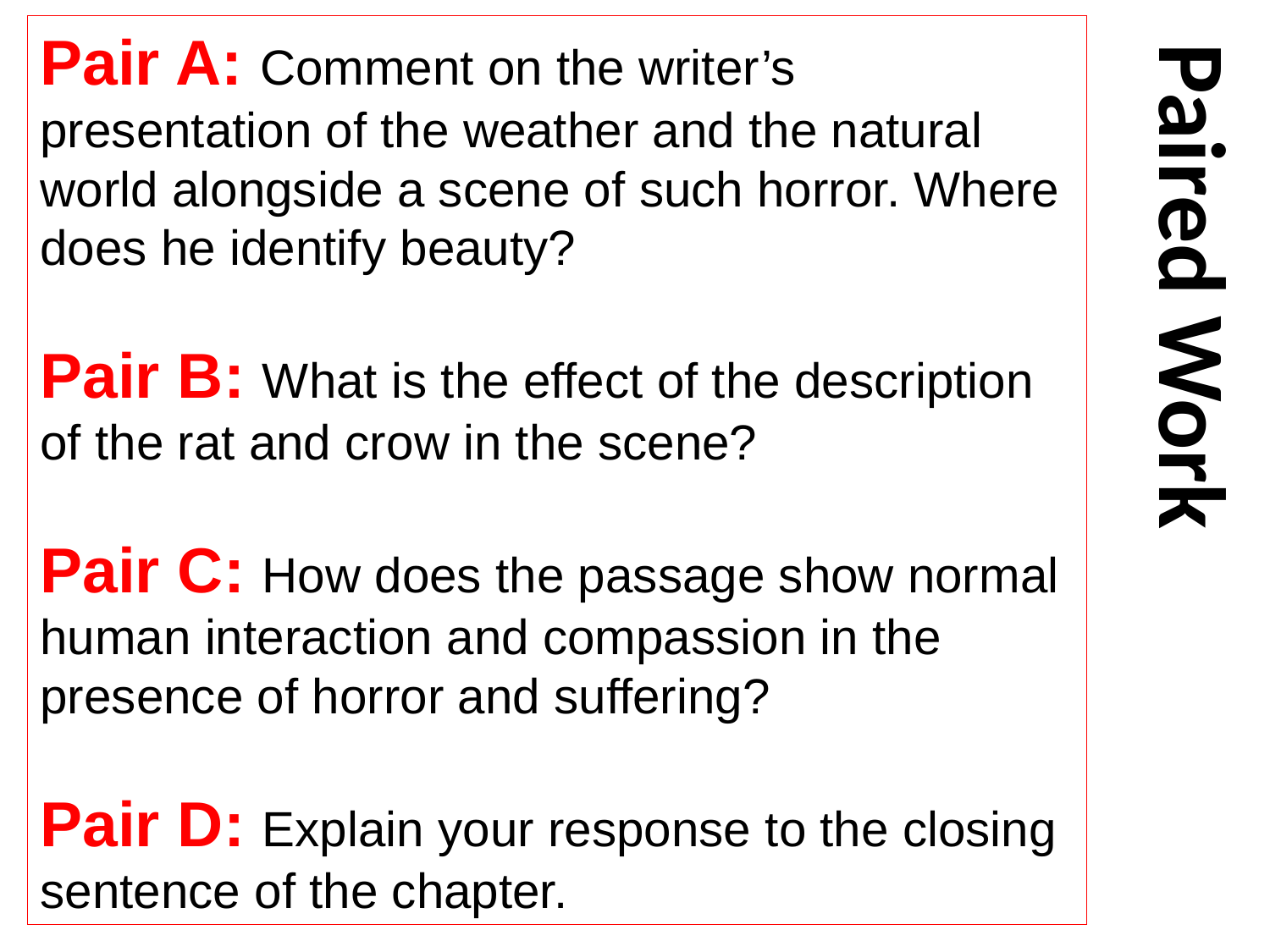

Pair A: Comment on the writer’s presentation of the weather and the natural world alongside a scene of such horror. Where does he identify beauty?

Pair B: What is the effect of the description of the rat and crow in the scene?

Pair C: How does the passage show normal human interaction and compassion in the presence of horror and suffering?

Pair D: Explain your response to the closing sentence of the chapter.
Paired Work